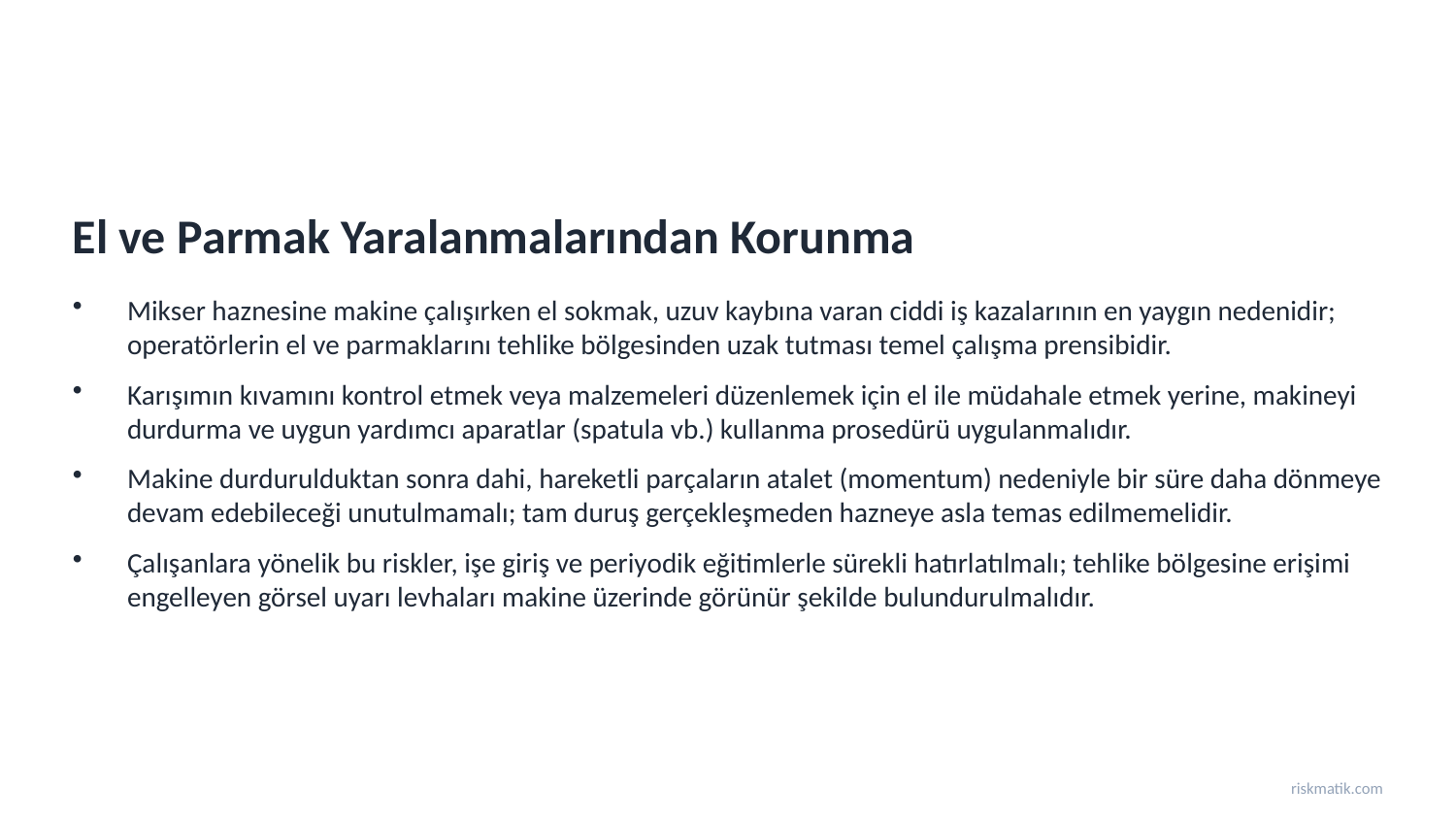

El ve Parmak Yaralanmalarından Korunma
Mikser haznesine makine çalışırken el sokmak, uzuv kaybına varan ciddi iş kazalarının en yaygın nedenidir; operatörlerin el ve parmaklarını tehlike bölgesinden uzak tutması temel çalışma prensibidir.
Karışımın kıvamını kontrol etmek veya malzemeleri düzenlemek için el ile müdahale etmek yerine, makineyi durdurma ve uygun yardımcı aparatlar (spatula vb.) kullanma prosedürü uygulanmalıdır.
Makine durdurulduktan sonra dahi, hareketli parçaların atalet (momentum) nedeniyle bir süre daha dönmeye devam edebileceği unutulmamalı; tam duruş gerçekleşmeden hazneye asla temas edilmemelidir.
Çalışanlara yönelik bu riskler, işe giriş ve periyodik eğitimlerle sürekli hatırlatılmalı; tehlike bölgesine erişimi engelleyen görsel uyarı levhaları makine üzerinde görünür şekilde bulundurulmalıdır.
riskmatik.com